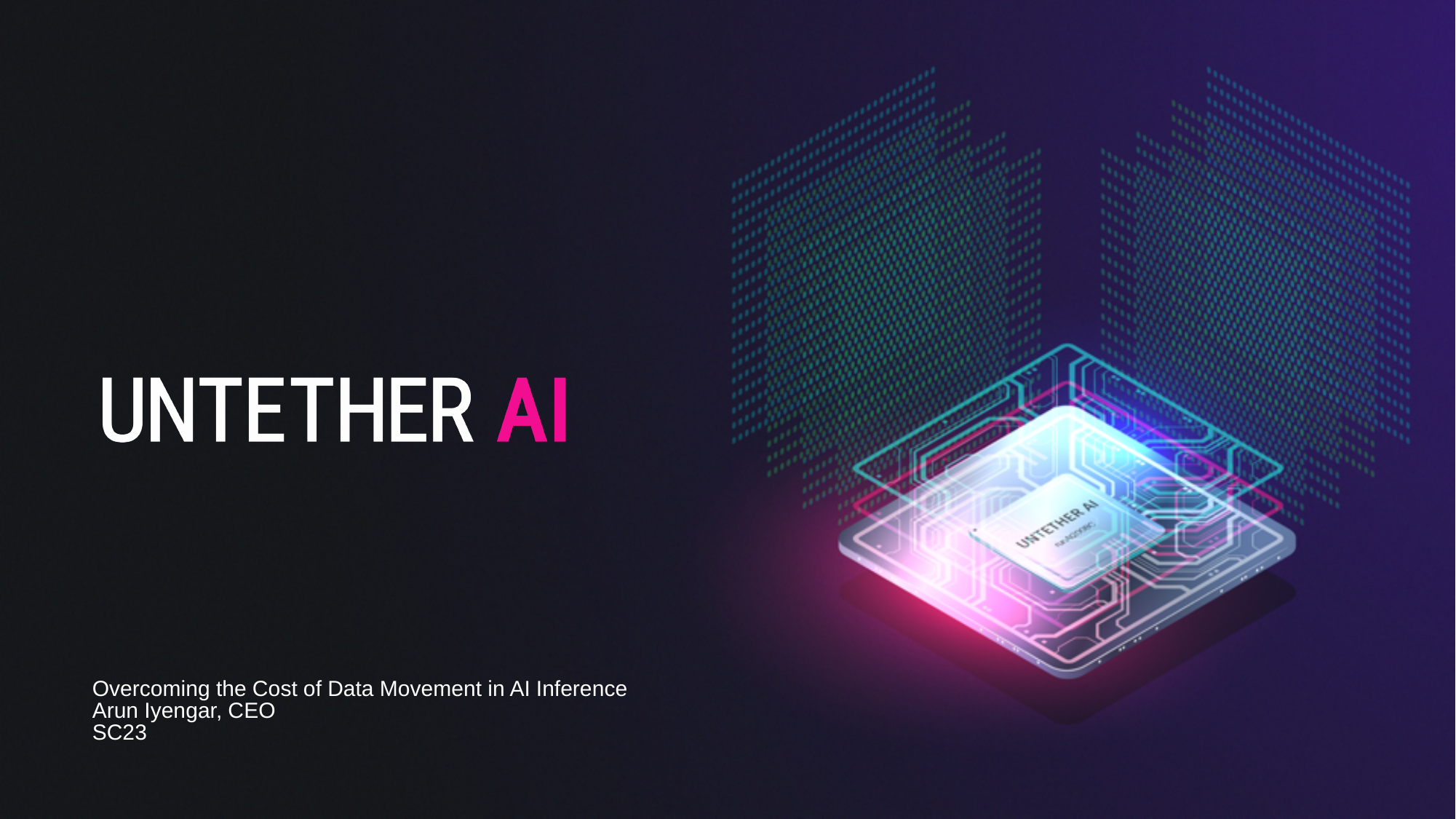

# Overcoming the Cost of Data Movement in AI Inference Arun Iyengar, CEO SC23